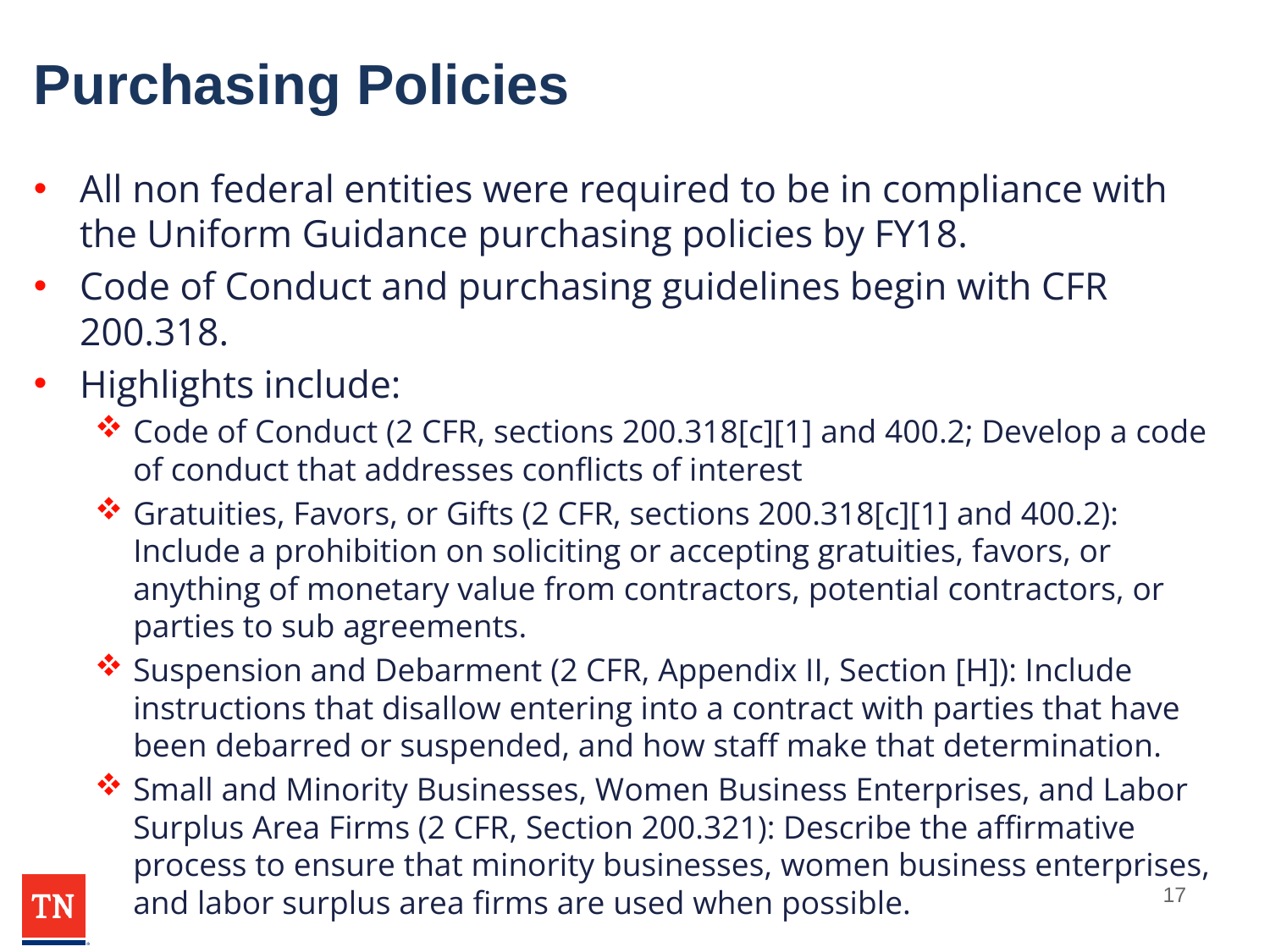

# Purchasing Policies
All non federal entities were required to be in compliance with the Uniform Guidance purchasing policies by FY18.
Code of Conduct and purchasing guidelines begin with CFR 200.318.
Highlights include:
Code of Conduct (2 CFR, sections 200.318[c][1] and 400.2; Develop a code of conduct that addresses conflicts of interest
Gratuities, Favors, or Gifts (2 CFR, sections 200.318[c][1] and 400.2): Include a prohibition on soliciting or accepting gratuities, favors, or anything of monetary value from contractors, potential contractors, or parties to sub agreements.
Suspension and Debarment (2 CFR, Appendix II, Section [H]): Include instructions that disallow entering into a contract with parties that have been debarred or suspended, and how staff make that determination.
Small and Minority Businesses, Women Business Enterprises, and Labor Surplus Area Firms (2 CFR, Section 200.321): Describe the affirmative process to ensure that minority businesses, women business enterprises, and labor surplus area firms are used when possible.